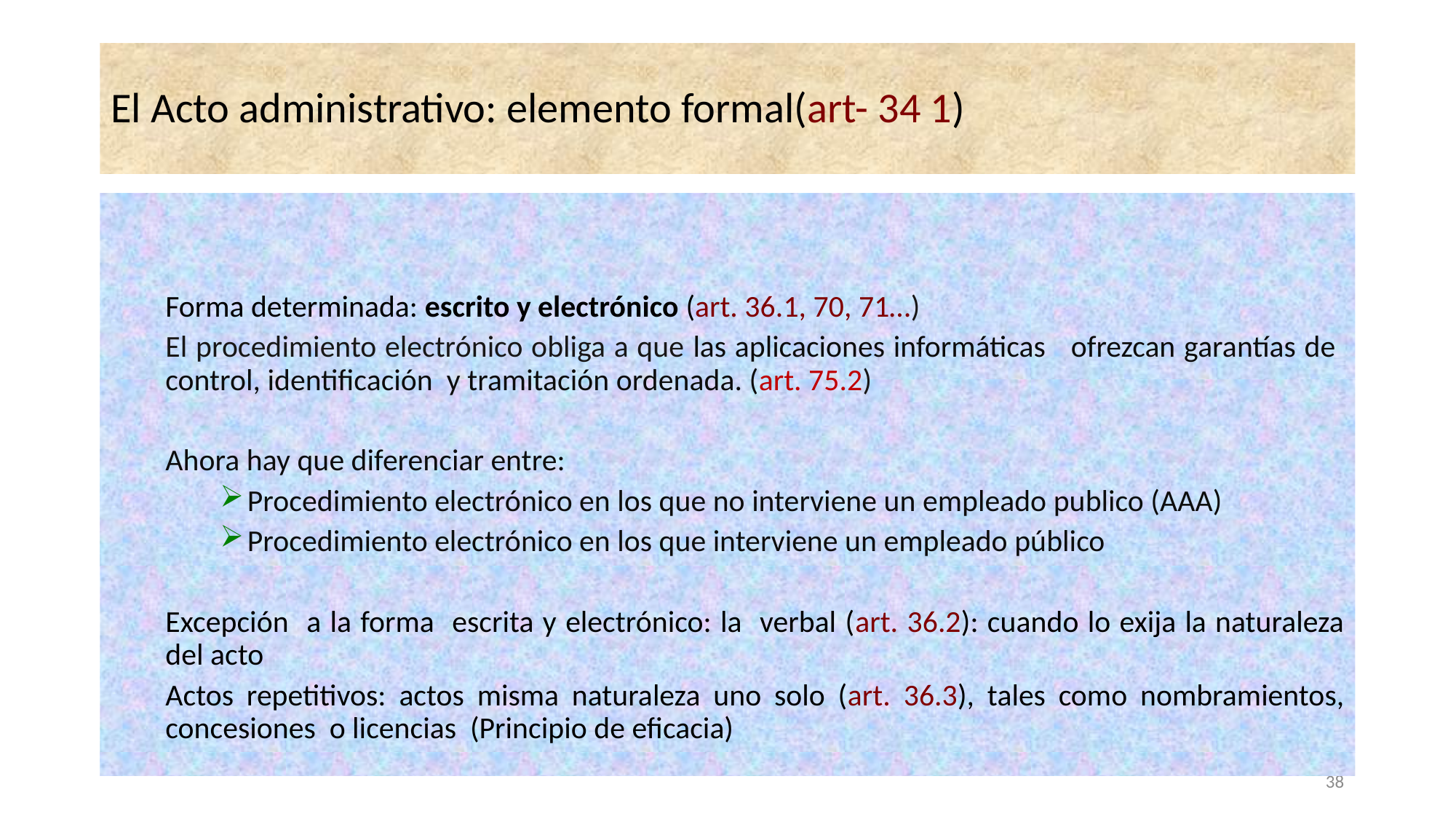

# El Acto administrativo: elemento formal(art- 34 1)

Forma determinada: escrito y electrónico (art. 36.1, 70, 71…)
El procedimiento electrónico obliga a que las aplicaciones informáticas   ofrezcan garantías de  control, identificación  y tramitación ordenada. (art. 75.2)

Ahora hay que diferenciar entre:
Procedimiento electrónico en los que no interviene un empleado publico (AAA)
Procedimiento electrónico en los que interviene un empleado público

Excepción  a la forma  escrita y electrónico: la  verbal (art. 36.2): cuando lo exija la naturaleza del acto
Actos repetitivos: actos misma naturaleza uno solo (art. 36.3), tales como nombramientos, concesiones  o licencias  (Principio de eficacia)

38